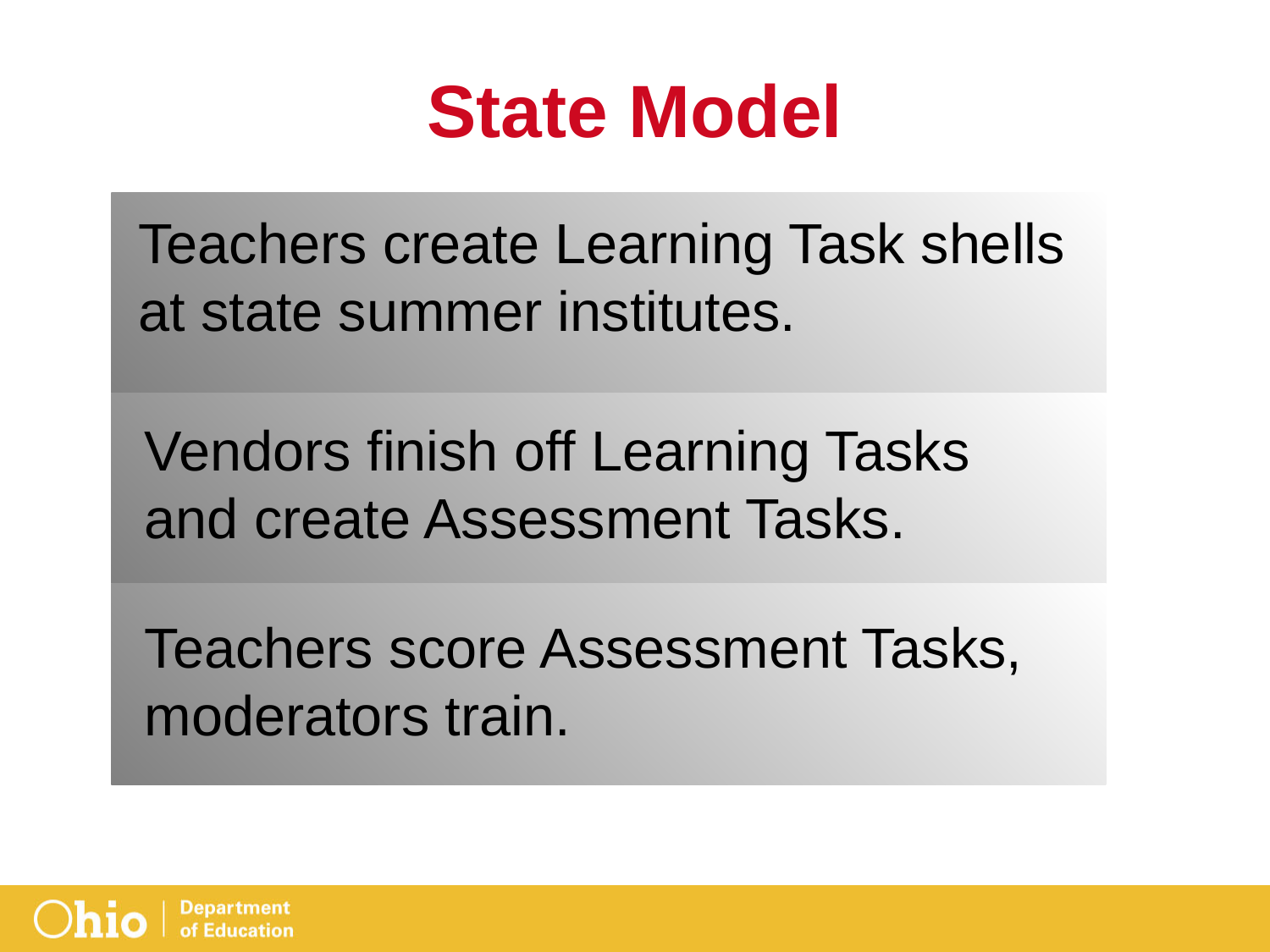

# State Model

Teachers create Learning Task shells at state summer institutes.

Vendors finish off Learning Tasks and create Assessment Tasks.

Teachers score Assessment Tasks, moderators train.